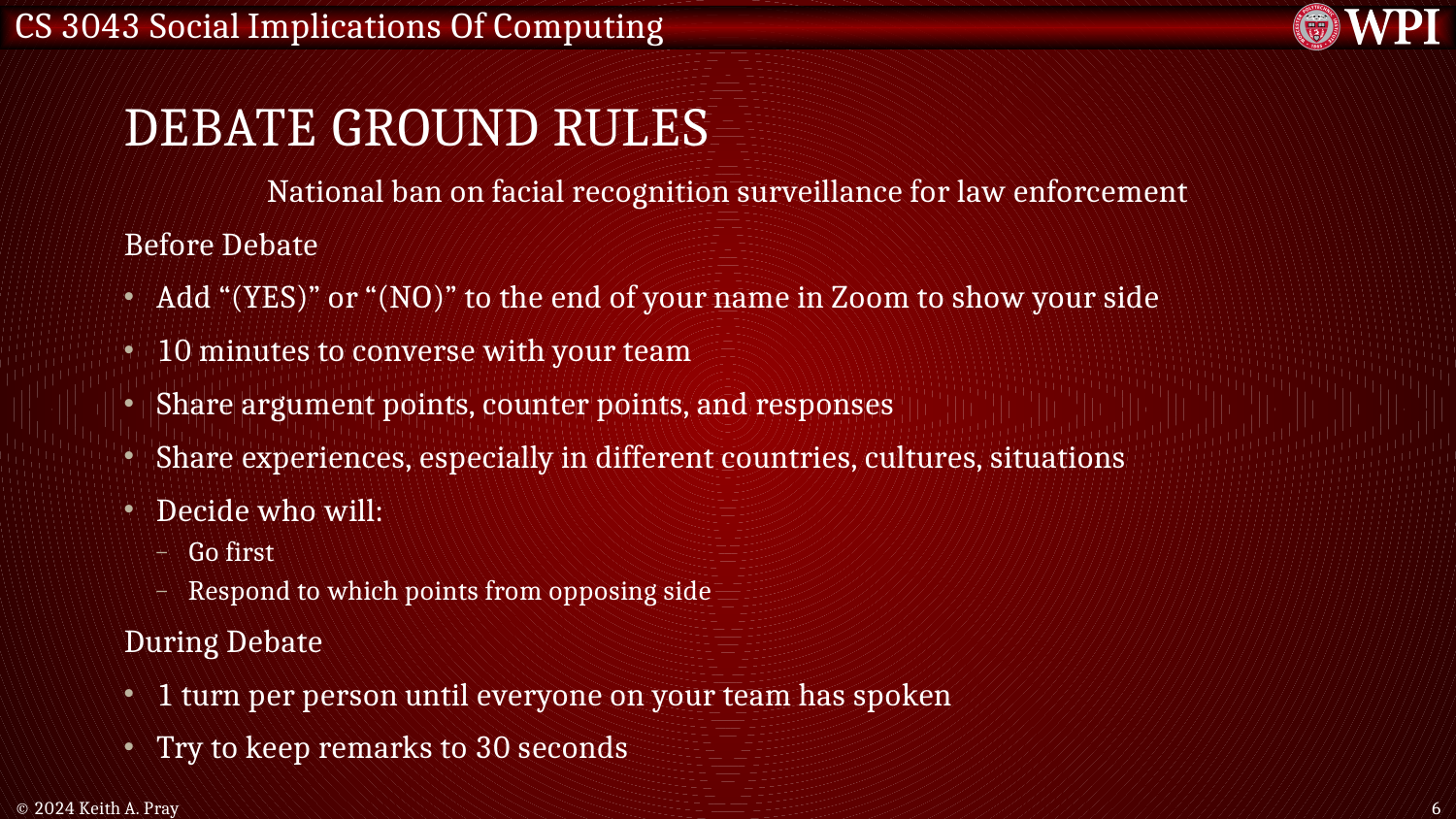

# Debate Ground Rules
National ban on facial recognition surveillance for law enforcement
Before Debate
Add “(YES)” or “(NO)” to the end of your name in Zoom to show your side
10 minutes to converse with your team
Share argument points, counter points, and responses
Share experiences, especially in different countries, cultures, situations
Decide who will:
Go first
Respond to which points from opposing side
During Debate
1 turn per person until everyone on your team has spoken
Try to keep remarks to 30 seconds
© 2024 Keith A. Pray
6